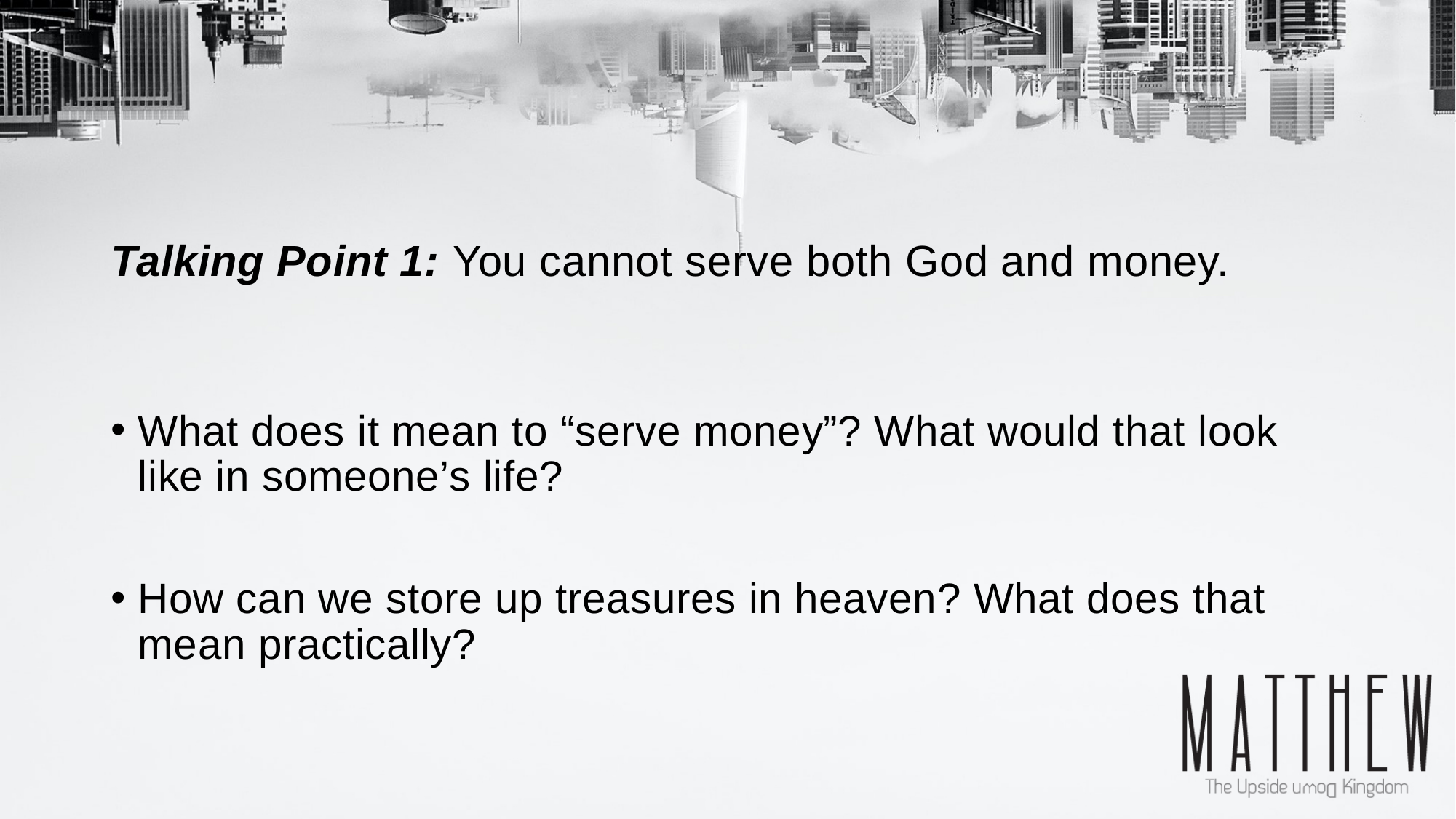

# Talking Point 1: You cannot serve both God and money.
What does it mean to “serve money”? What would that look like in someone’s life?

How can we store up treasures in heaven? What does that mean practically?